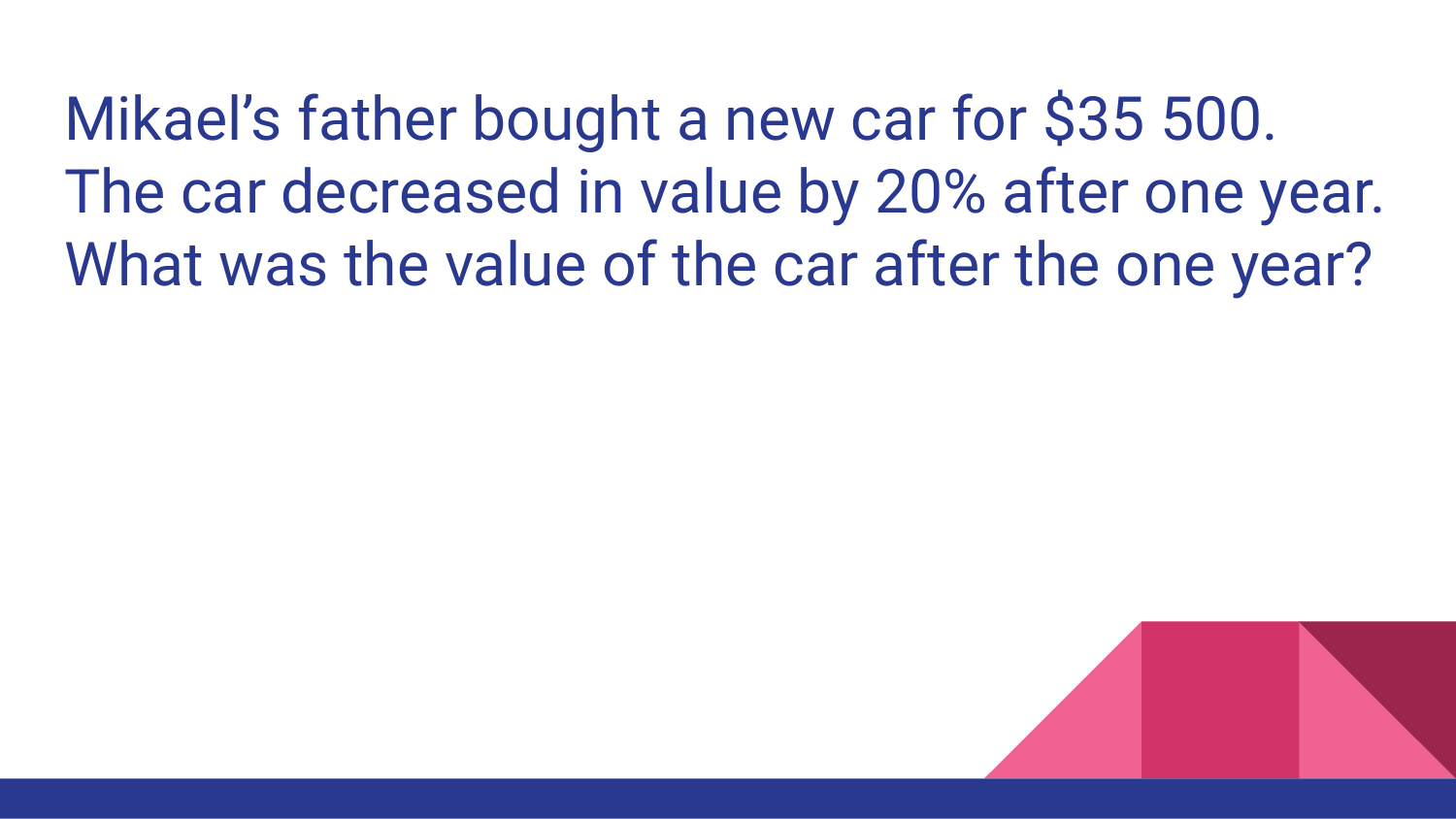

# Mikael’s father bought a new car for $35 500. The car decreased in value by 20% after one year. What was the value of the car after the one year?